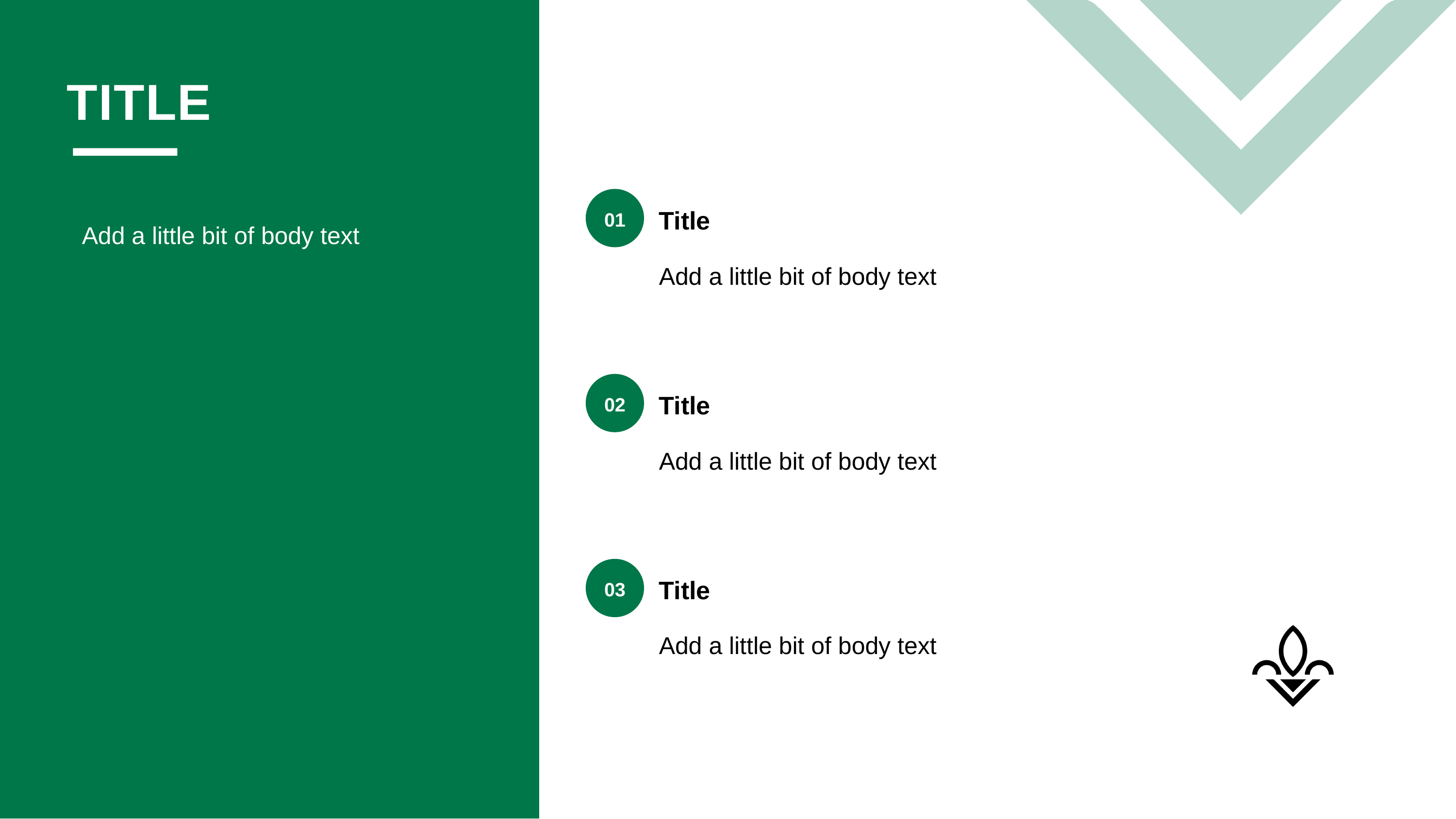

TITLE

01
Title
Add a little bit of body text
Add a little bit of body text

02
Title
Add a little bit of body text

03
Title

Add a little bit of body text